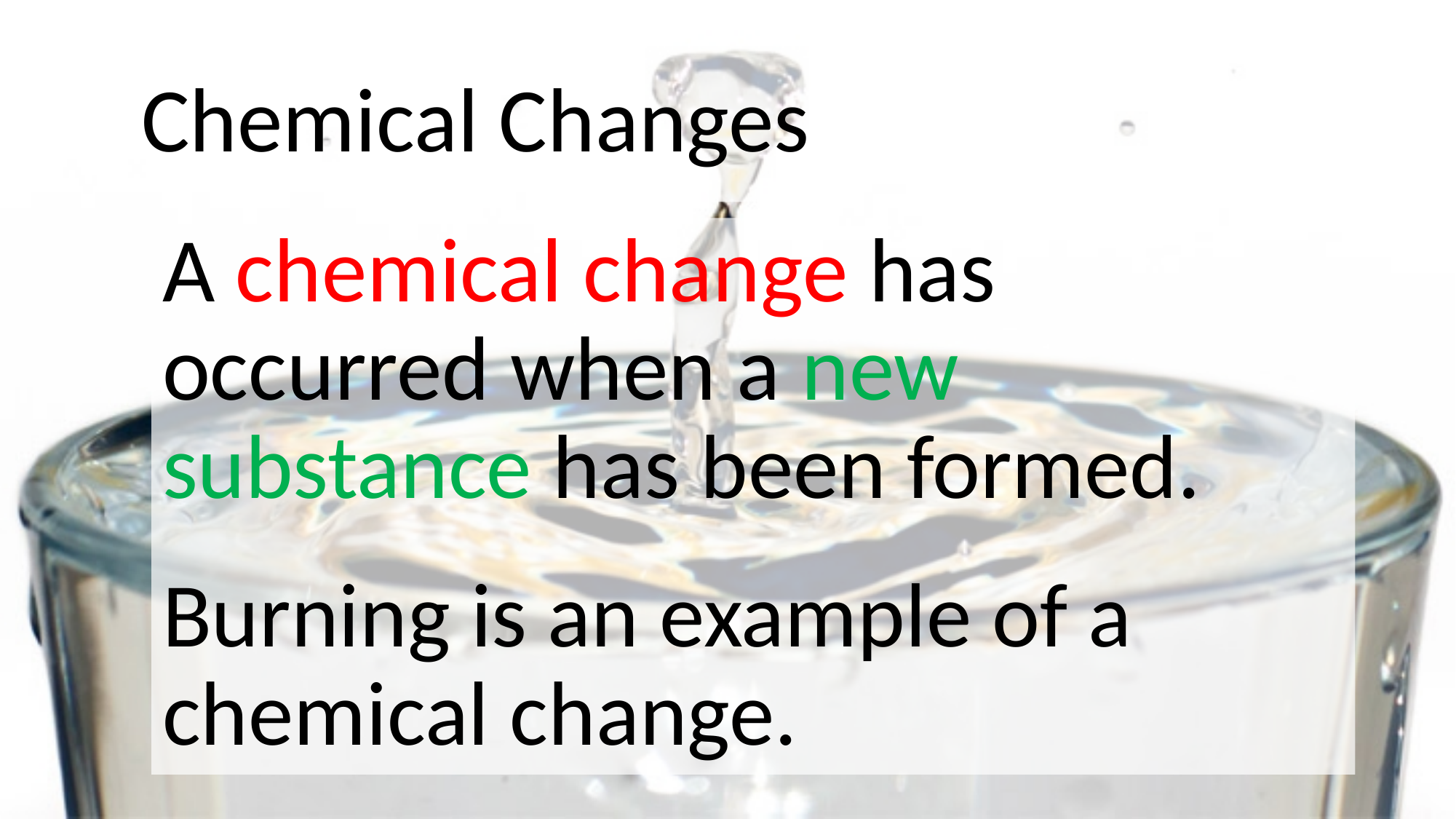

# Chemical Changes
A chemical change has occurred when a new substance has been formed.

Burning is an example of a chemical change.